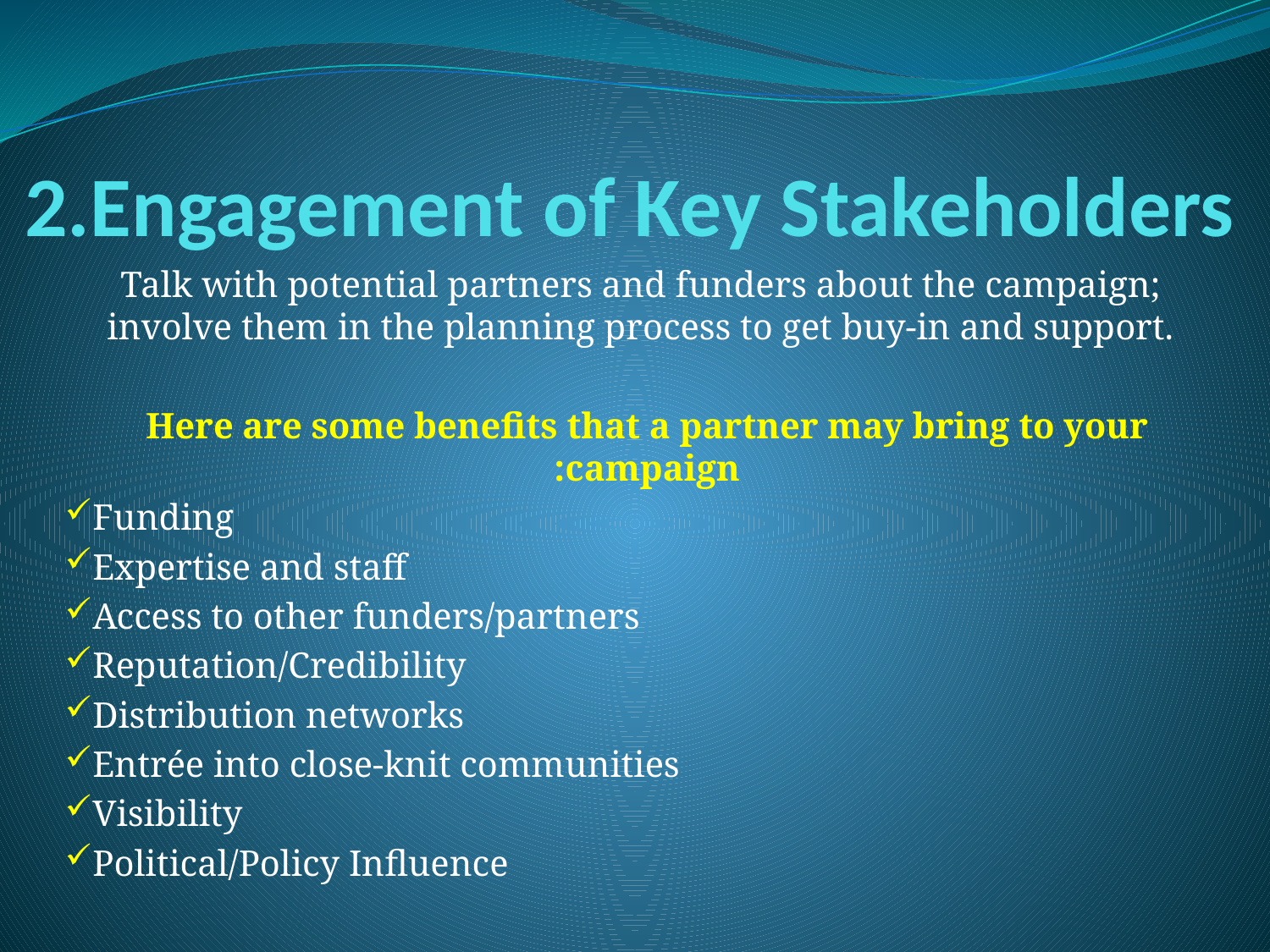

# 2.Engagement of Key Stakeholders
Talk with potential partners and funders about the campaign; involve them in the planning process to get buy-in and support.

Here are some benefits that a partner may bring to your campaign:
Funding
Expertise and staff
Access to other funders/partners
Reputation/Credibility
Distribution networks
Entrée into close-knit communities
Visibility
Political/Policy Influence